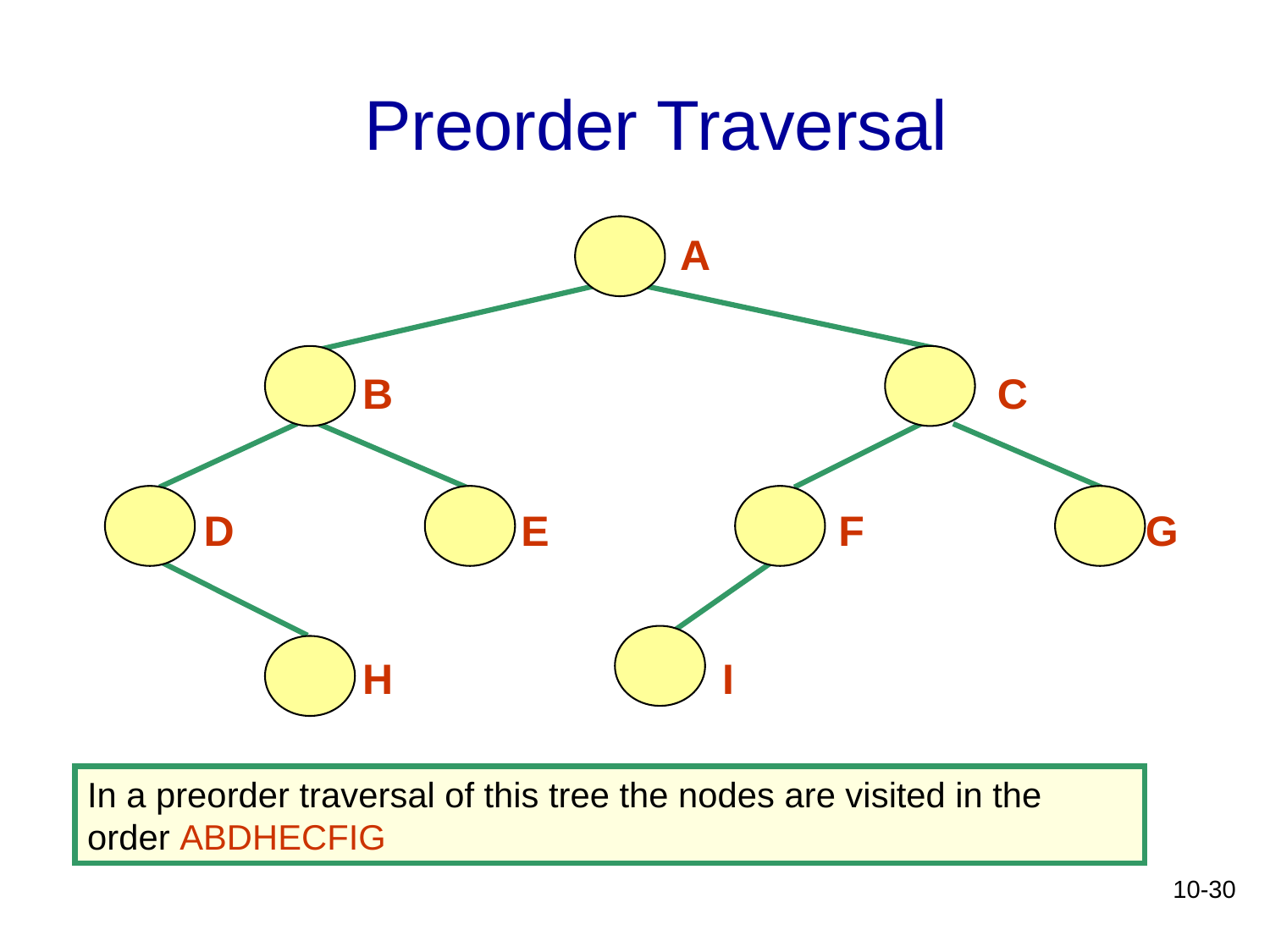

Preorder Traversal

A

B
C

D
E
F
G

H
I
In a preorder traversal of this tree the nodes are visited in the order ABDHECFIG
10-30